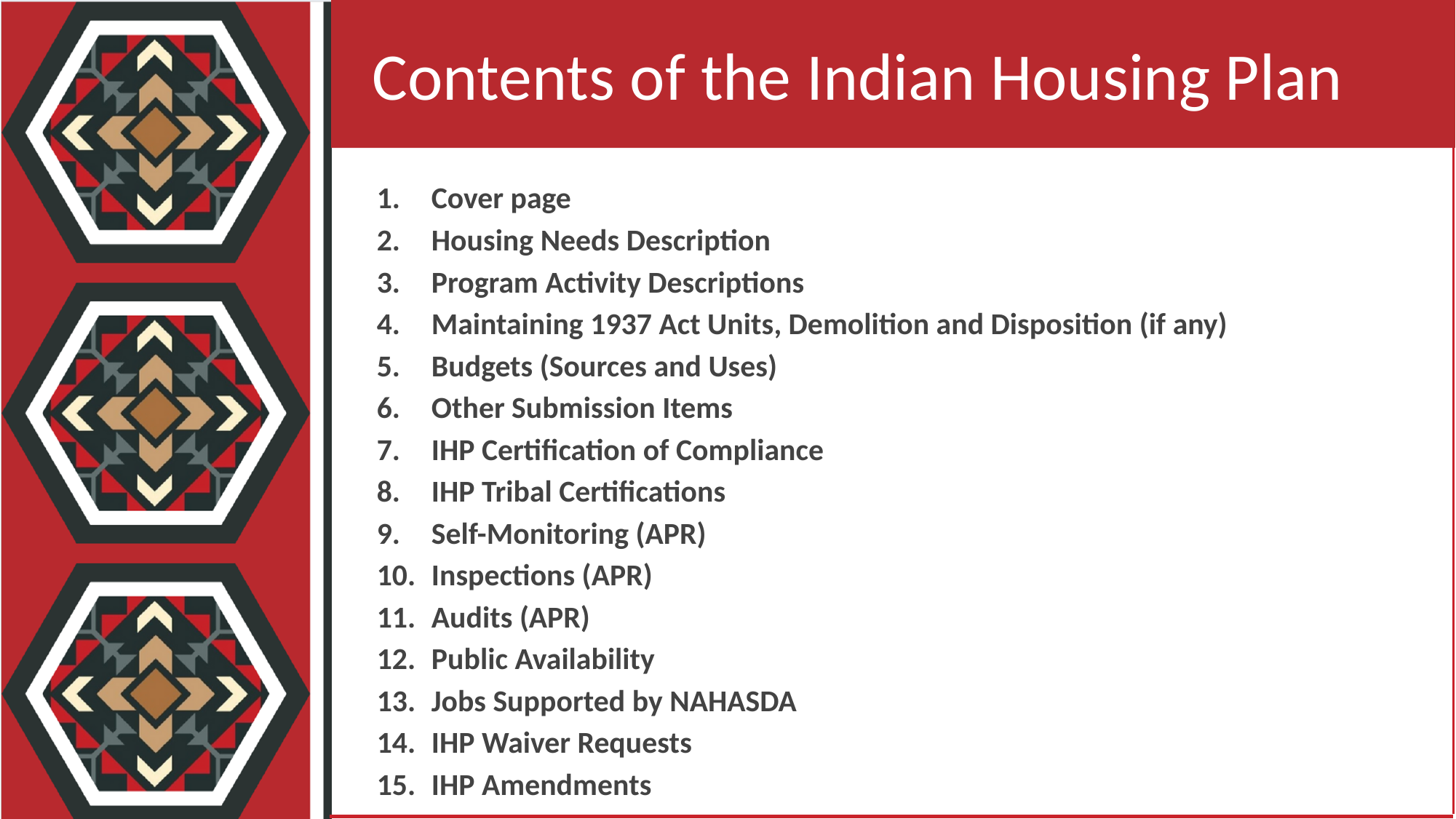

Contents of the Indian Housing Plan
Cover page
Housing Needs Description
Program Activity Descriptions
Maintaining 1937 Act Units, Demolition and Disposition (if any)
Budgets (Sources and Uses)
Other Submission Items
IHP Certification of Compliance
IHP Tribal Certifications
Self-Monitoring (APR)
Inspections (APR)
Audits (APR)
Public Availability
Jobs Supported by NAHASDA
IHP Waiver Requests
IHP Amendments